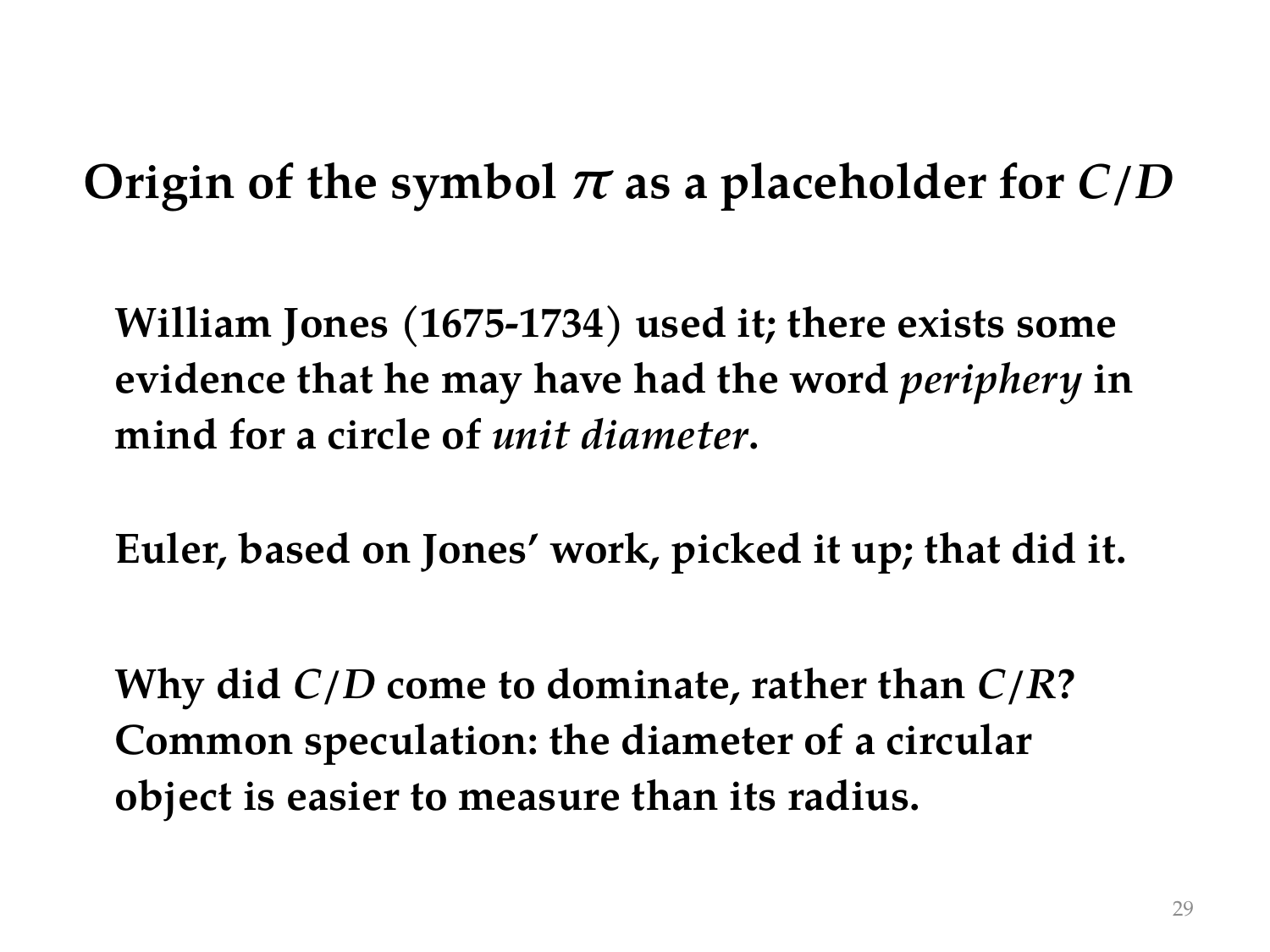

Origin of the symbol π as a placeholder for C/D
William Jones (1675-1734) used it; there exists some evidence that he may have had the word periphery in mind for a circle of unit diameter.
Euler, based on Jones’ work, picked it up; that did it.
Why did C/D come to dominate, rather than C/R?  Common speculation: the diameter of a circular object is easier to measure than its radius.
29